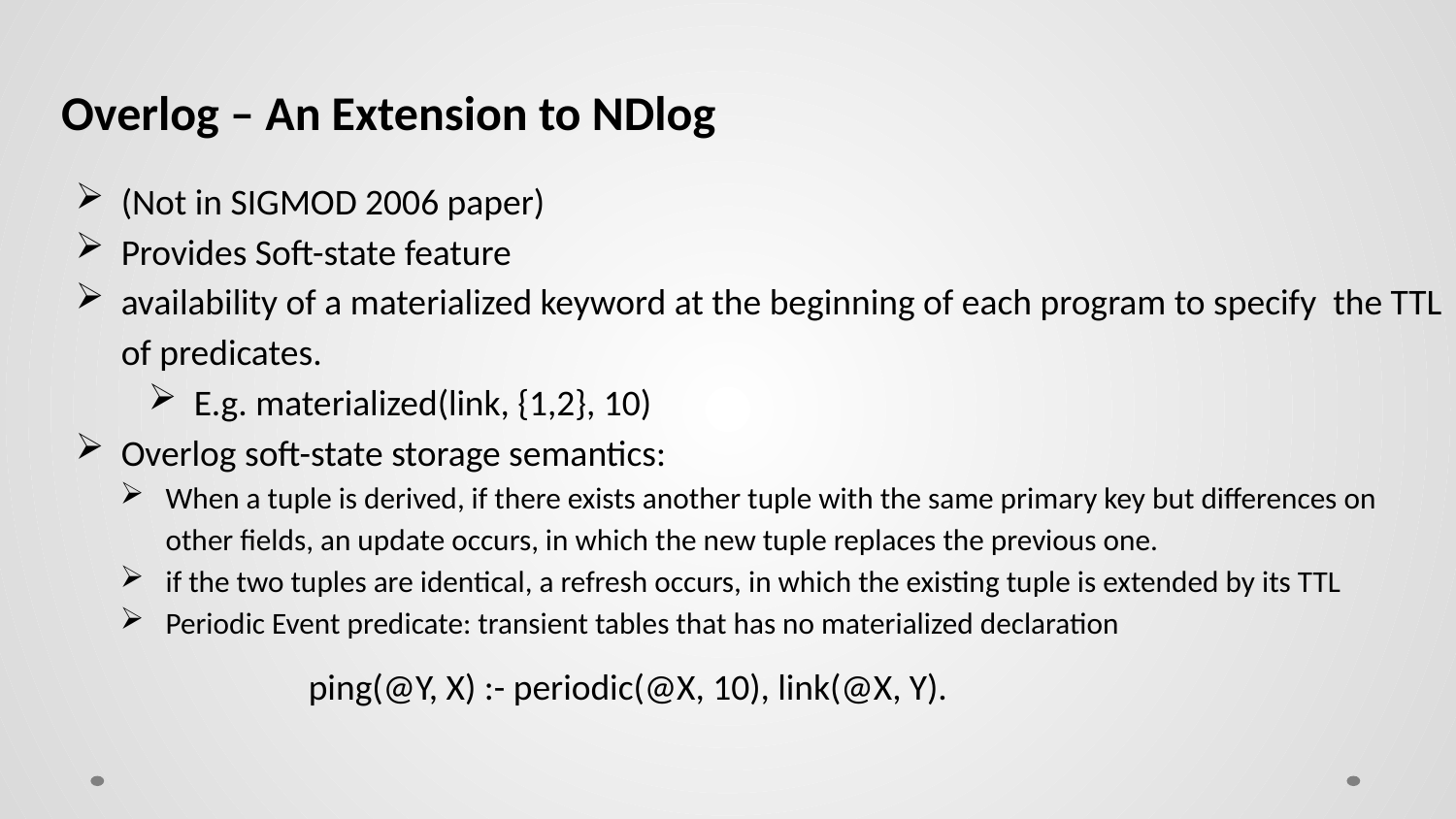

Overlog – An Extension to NDlog
(Not in SIGMOD 2006 paper)
Provides Soft-state feature
availability of a materialized keyword at the beginning of each program to specify  the TTL of predicates.
E.g. materialized(link, {1,2}, 10)
Overlog soft-state storage semantics:
When a tuple is derived, if there exists another tuple with the same primary key but differences on  other fields, an update occurs, in which the new tuple replaces the previous one.
if the two tuples are identical, a refresh occurs, in which the existing tuple is extended by its TTL
Periodic Event predicate: transient tables that has no materialized declaration
ping(@Y, X) :- periodic(@X, 10), link(@X, Y).
33